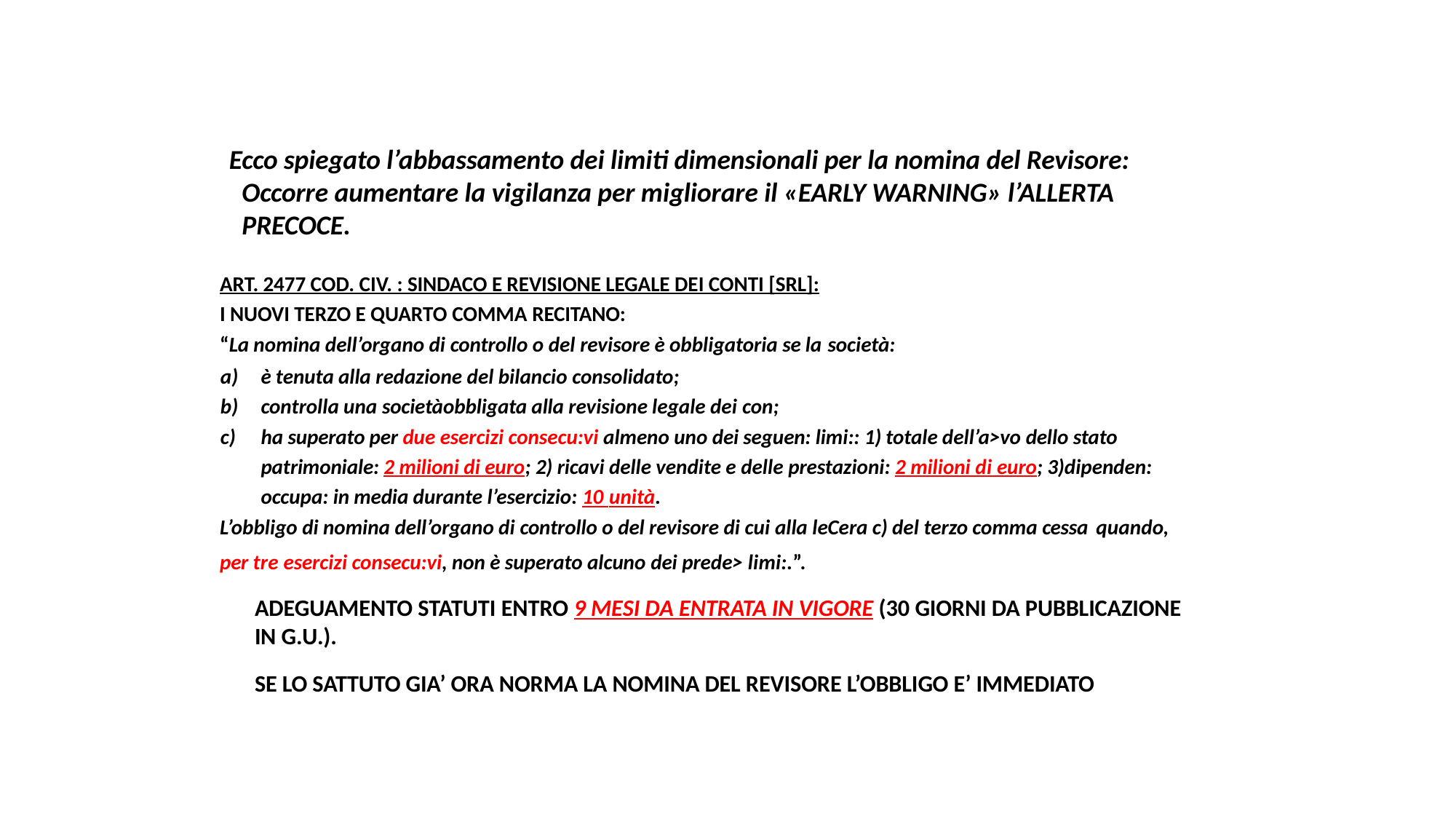

Ecco spiegato l’abbassamento dei limiti dimensionali per la nomina del Revisore: Occorre aumentare la vigilanza per migliorare il «EARLY WARNING» l’ALLERTA PRECOCE.
ART. 2477 COD. CIV. : SINDACO E REVISIONE LEGALE DEI CONTI [SRL]:
I NUOVI TERZO E QUARTO COMMA RECITANO:
“La nomina dell’organo di controllo o del revisore è obbligatoria se la società:
è tenuta alla redazione del bilancio consolidato;
controlla una societàobbligata alla revisione legale dei con;
ha superato per due esercizi consecu:vi almeno uno dei seguen: limi:: 1) totale dell’a>vo dello stato  patrimoniale: 2 milioni di euro; 2) ricavi delle vendite e delle prestazioni: 2 milioni di euro; 3)dipenden:  occupa: in media durante l’esercizio: 10 unità.
L’obbligo di nomina dell’organo di controllo o del revisore di cui alla leCera c) del terzo comma cessa quando,
per tre esercizi consecu:vi, non è superato alcuno dei prede> limi:.”.
ADEGUAMENTO STATUTI ENTRO 9 MESI DA ENTRATA IN VIGORE (30 GIORNI DA PUBBLICAZIONE IN G.U.).
SE LO SATTUTO GIA’ ORA NORMA LA NOMINA DEL REVISORE L’OBBLIGO E’ IMMEDIATO